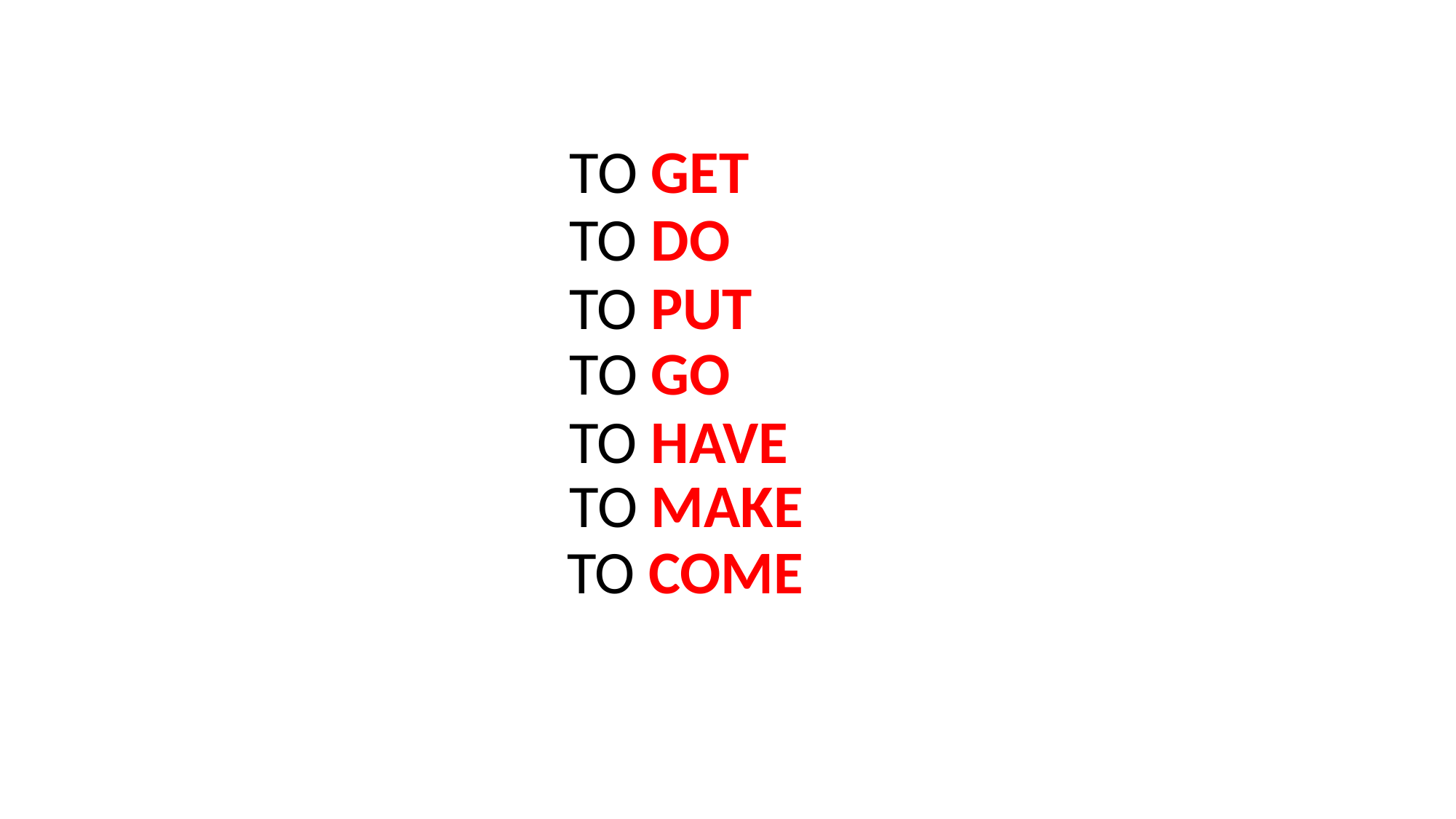

TO GET
 TO DO
TO PUT
 TO GO
TO HAVE
TO MAKE
TO COME